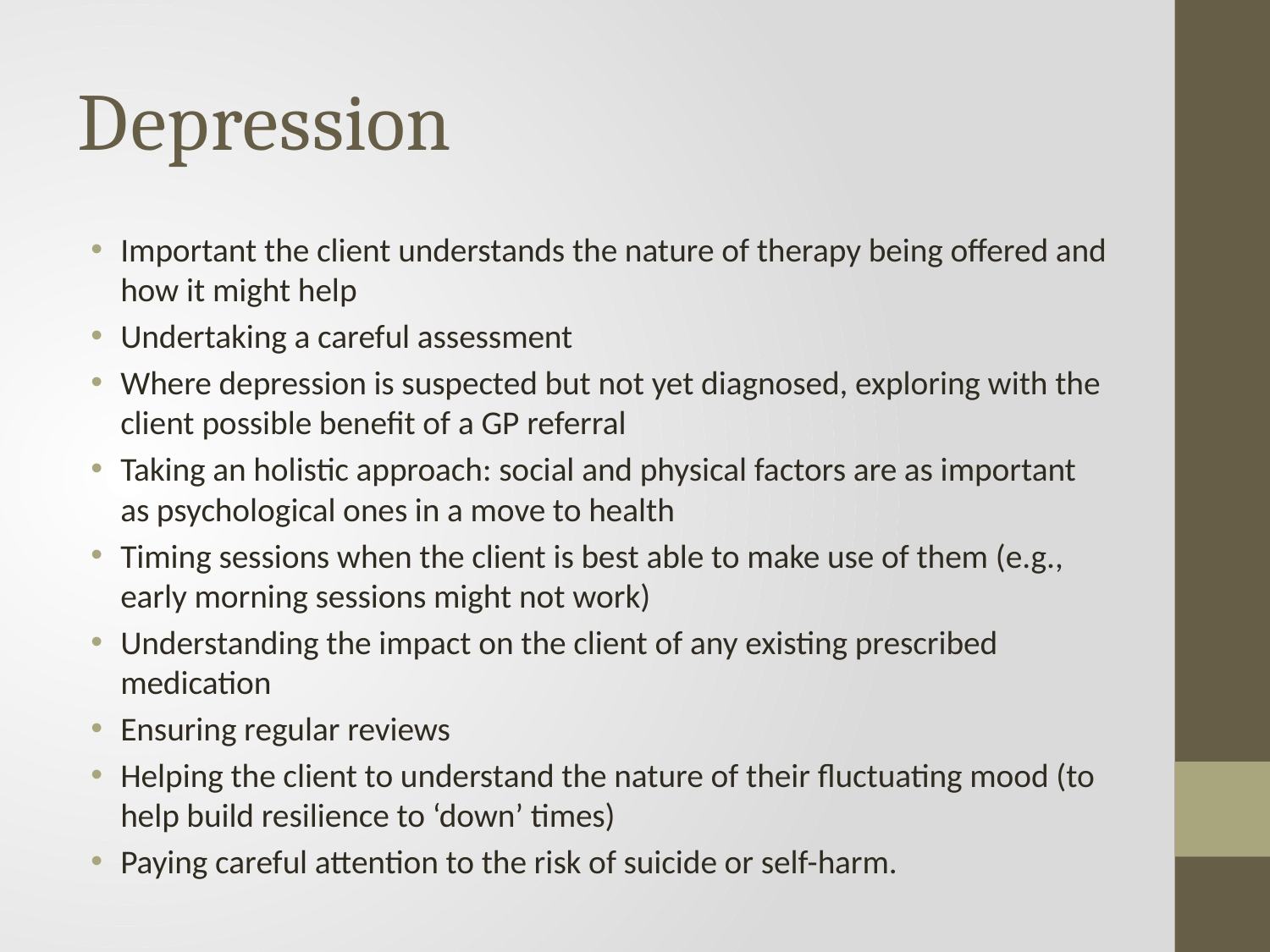

# Depression
Important the client understands the nature of therapy being offered and how it might help
Undertaking a careful assessment
Where depression is suspected but not yet diagnosed, exploring with the client possible benefit of a GP referral
Taking an holistic approach: social and physical factors are as important as psychological ones in a move to health
Timing sessions when the client is best able to make use of them (e.g., early morning sessions might not work)
Understanding the impact on the client of any existing prescribed medication
Ensuring regular reviews
Helping the client to understand the nature of their fluctuating mood (to help build resilience to ‘down’ times)
Paying careful attention to the risk of suicide or self-harm.